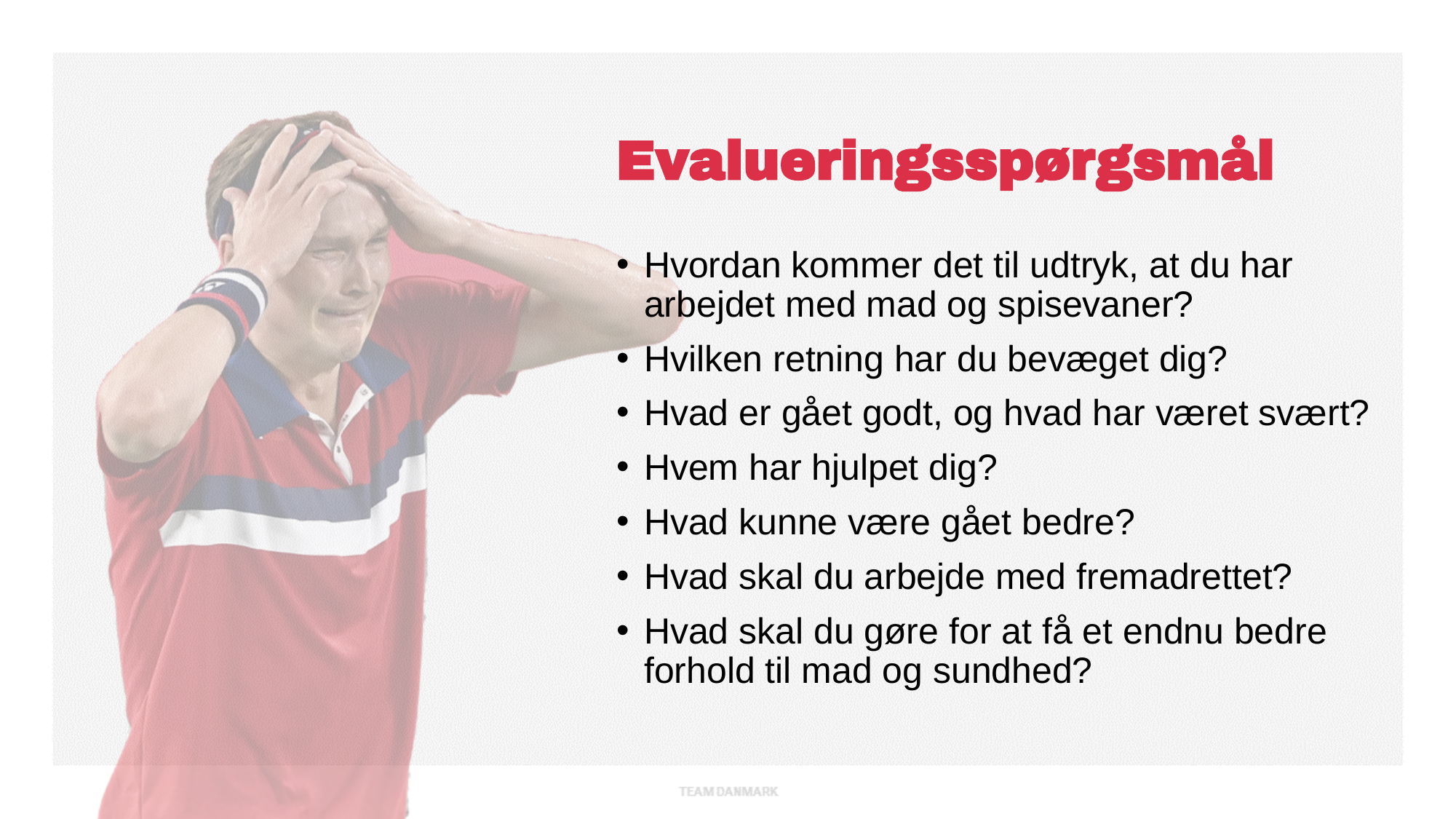

# Evalueringsspørgsmål
Hvordan kommer det til udtryk, at du har arbejdet med mad og spisevaner?
Hvilken retning har du bevæget dig?
Hvad er gået godt, og hvad har været svært?
Hvem har hjulpet dig?
Hvad kunne være gået bedre?
Hvad skal du arbejde med fremadrettet?
Hvad skal du gøre for at få et endnu bedre forhold til mad og sundhed?